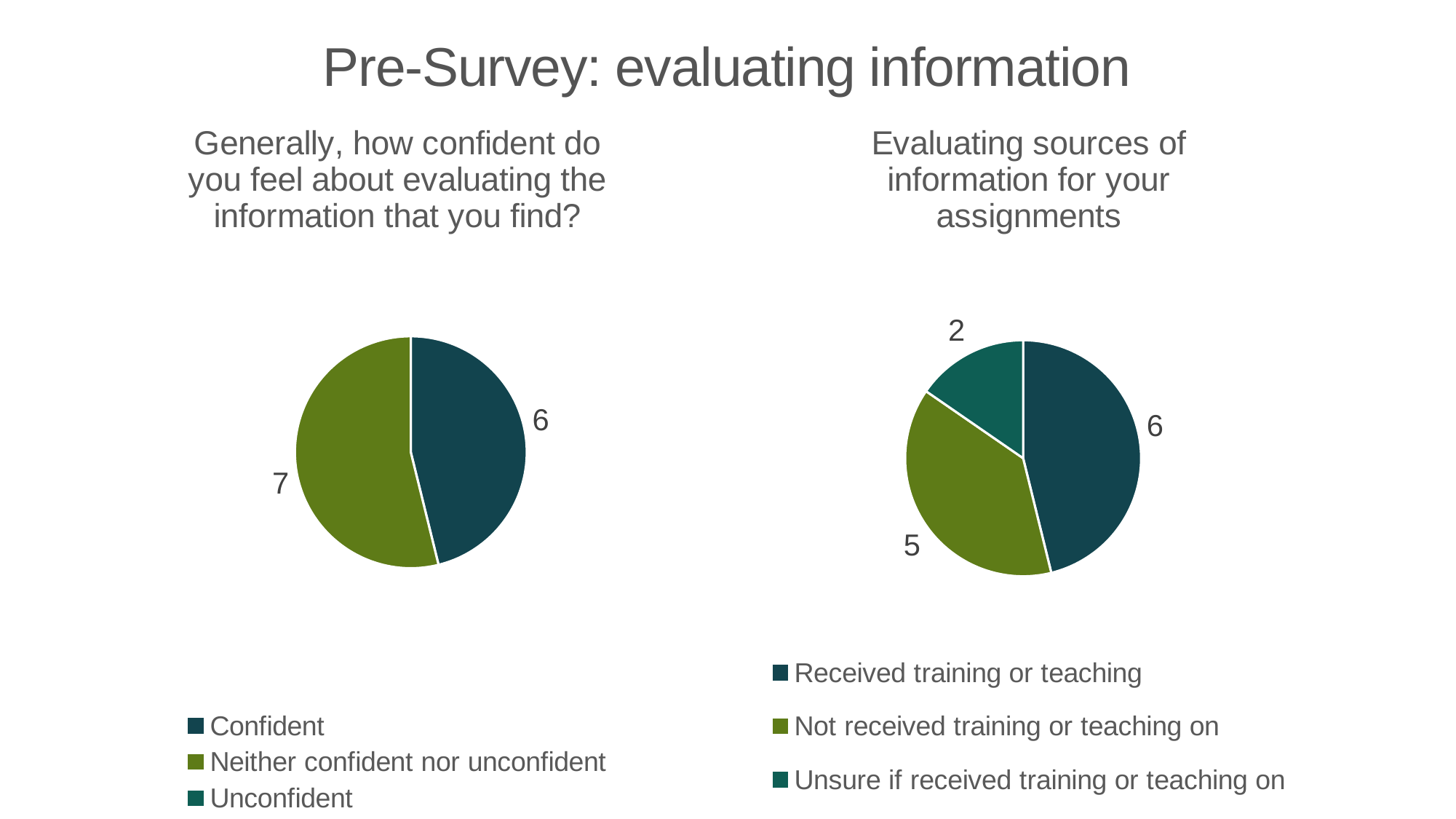

Pre-Survey: evaluating information

### Chart:

| Category | Generally, how confident do you feel about evaluating the information that you find? |
|---|---|
| Confident | 6.0 |
| Neither confident nor unconfident | 7.0 |
| Unconfident | 0.0 |

### Chart:

| Category | Evaluating sources of information for your assignments |
|---|---|
| Received training or teaching | 6.0 |
| Not received training or teaching on | 5.0 |
| Unsure if received training or teaching on | 2.0 |